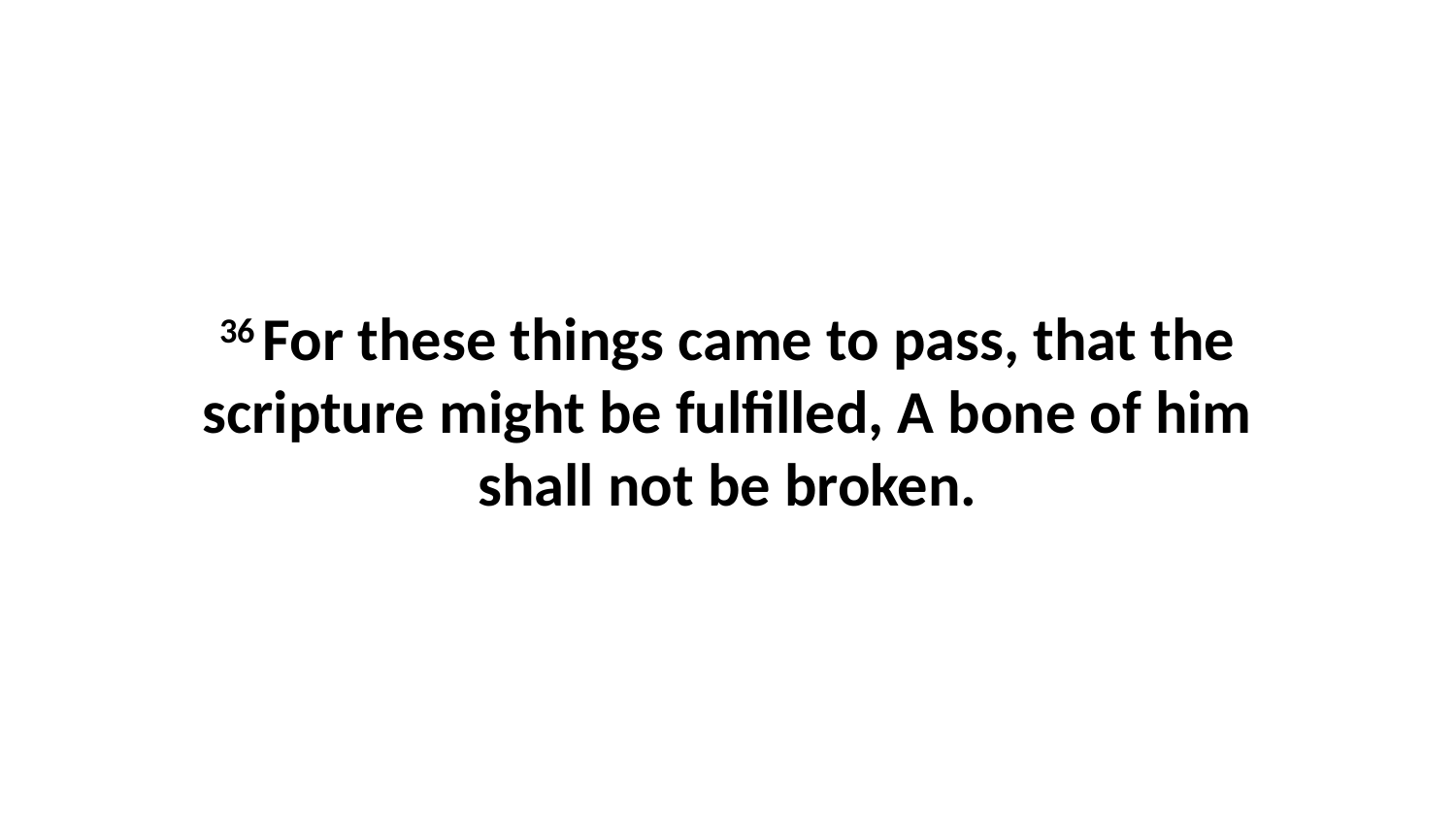

36 For these things came to pass, that the scripture might be fulfilled, A bone of him shall not be broken.